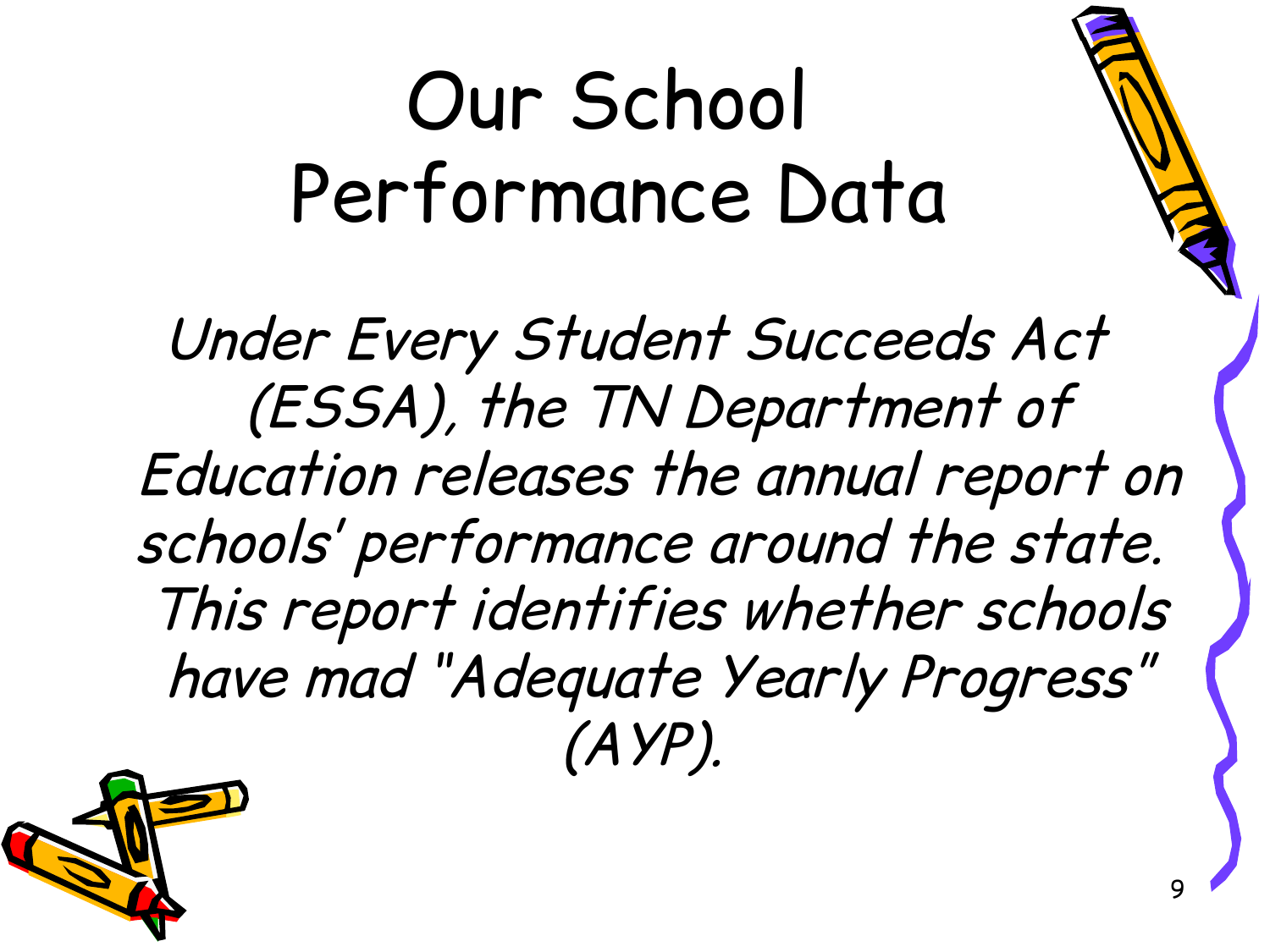

# Our School Performance Data
Under Every Student Succeeds Act (ESSA), the TN Department of Education releases the annual report on schools’ performance around the state.  This report identifies whether schools have mad “Adequate Yearly Progress” (AYP).
9